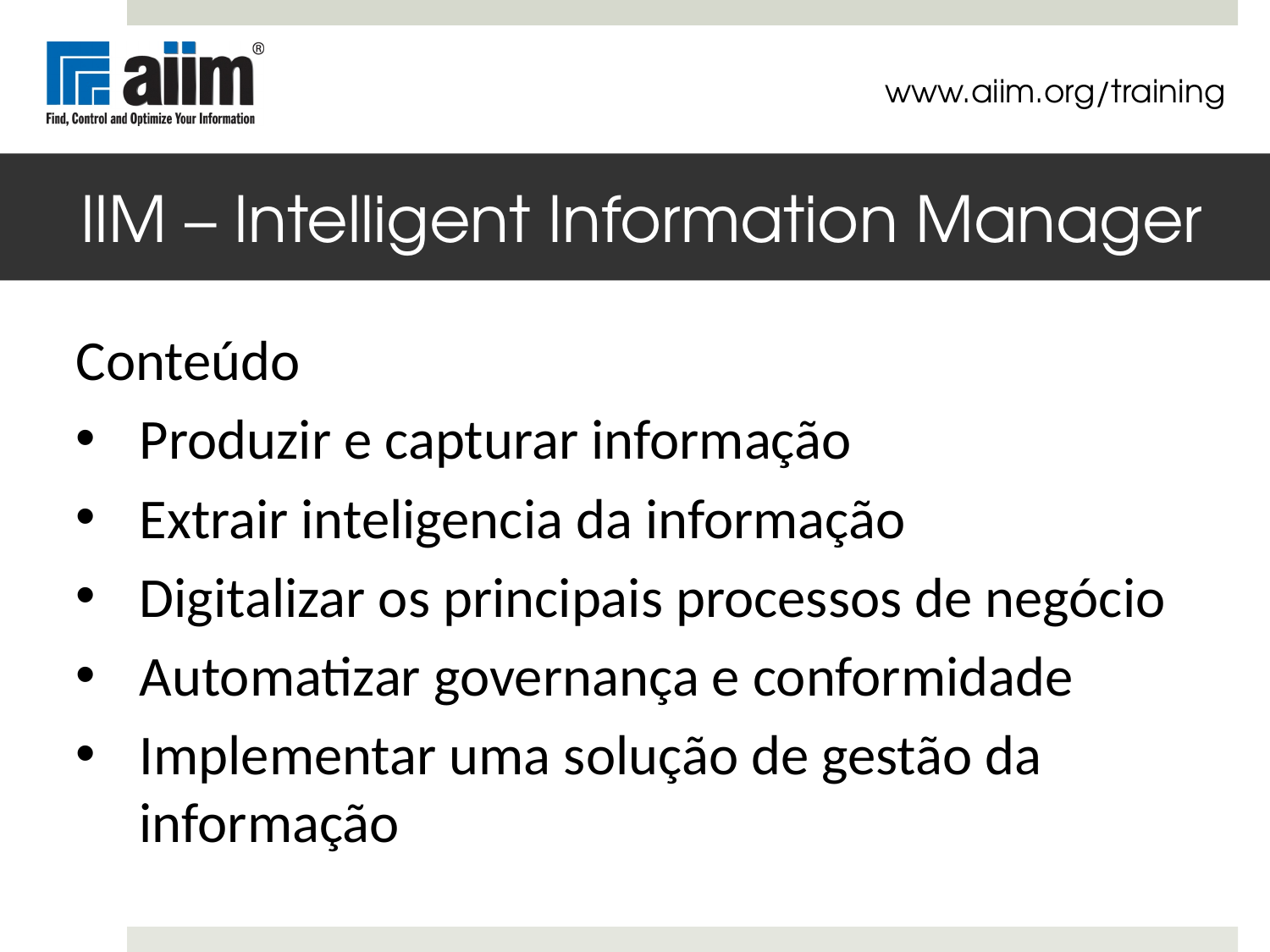

www.aiim.org/training
# IIM – Intelligent Information Manager
Conteúdo
Produzir e capturar informação
Extrair inteligencia da informação
Digitalizar os principais processos de negócio
Automatizar governança e conformidade
Implementar uma solução de gestão da informação